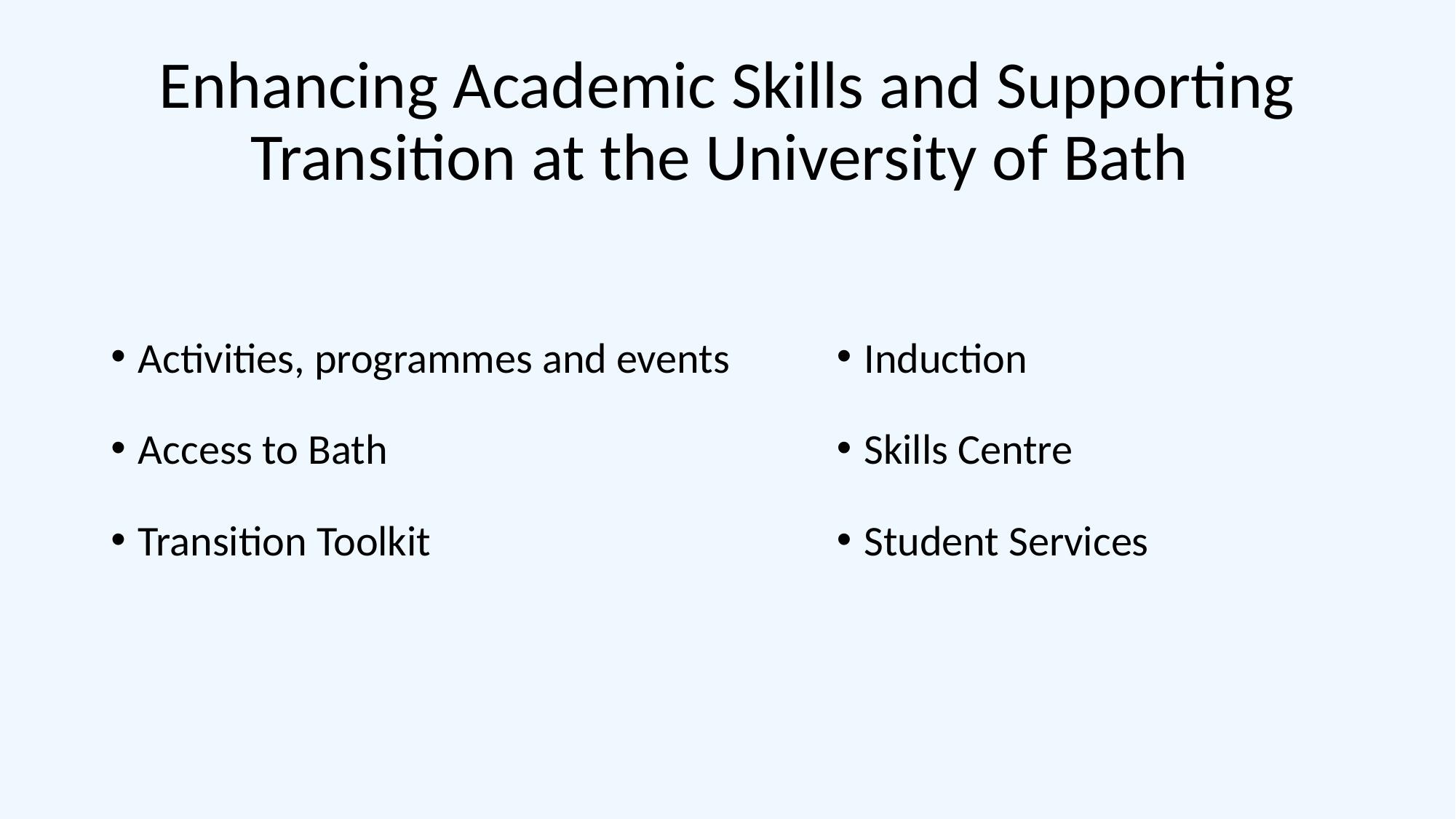

# Enhancing Academic Skills and Supporting Transition at the University of Bath
Activities, programmes and events
Access to Bath
Transition Toolkit

Induction
Skills Centre
Student Services